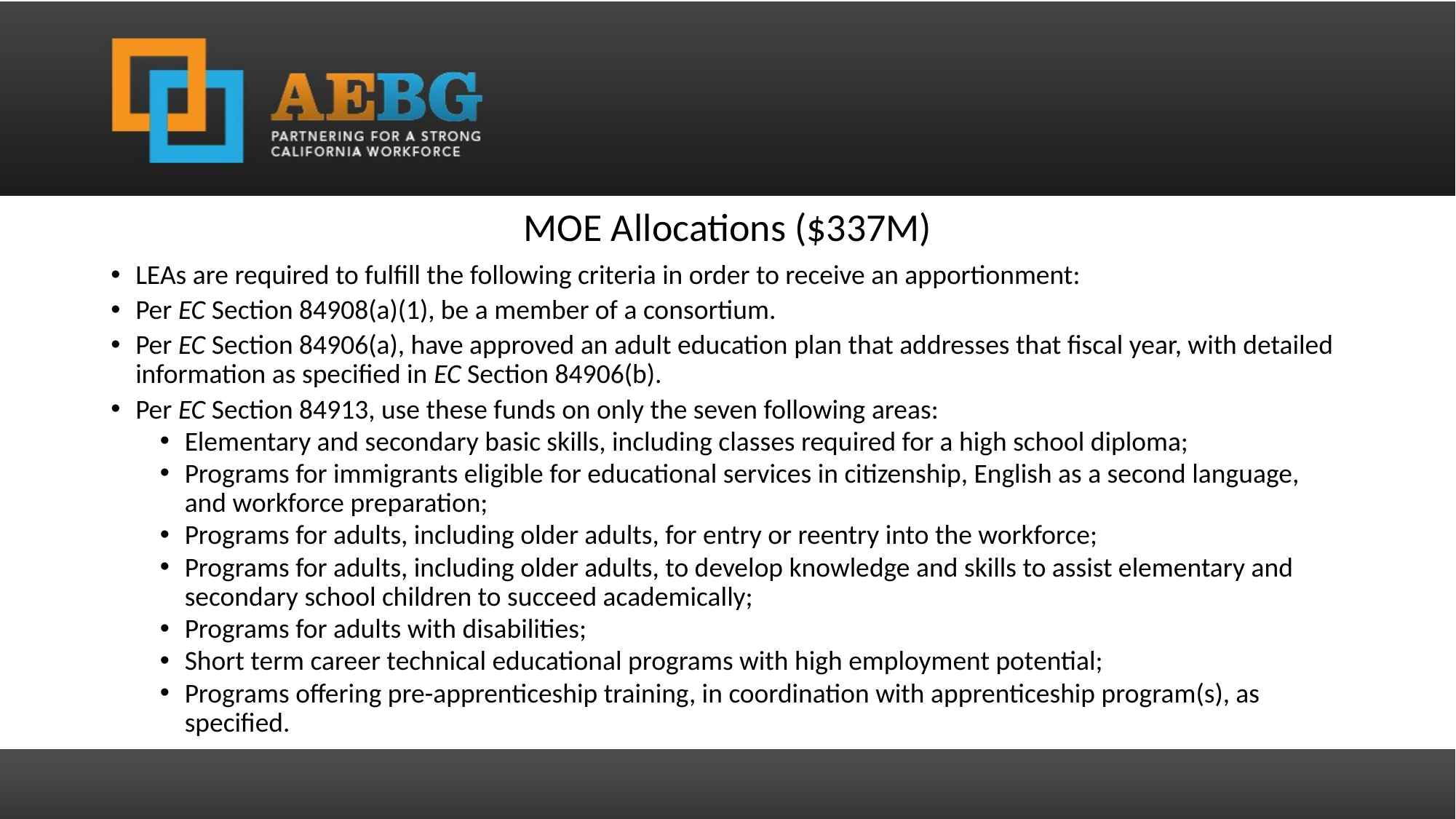

# MOE Allocations ($337M)
LEAs are required to fulfill the following criteria in order to receive an apportionment:
Per EC Section 84908(a)(1), be a member of a consortium.
Per EC Section 84906(a), have approved an adult education plan that addresses that fiscal year, with detailed information as specified in EC Section 84906(b).
Per EC Section 84913, use these funds on only the seven following areas:
Elementary and secondary basic skills, including classes required for a high school diploma;
Programs for immigrants eligible for educational services in citizenship, English as a second language, and workforce preparation;
Programs for adults, including older adults, for entry or reentry into the workforce;
Programs for adults, including older adults, to develop knowledge and skills to assist elementary and secondary school children to succeed academically;
Programs for adults with disabilities;
Short term career technical educational programs with high employment potential;
Programs offering pre-apprenticeship training, in coordination with apprenticeship program(s), as specified.